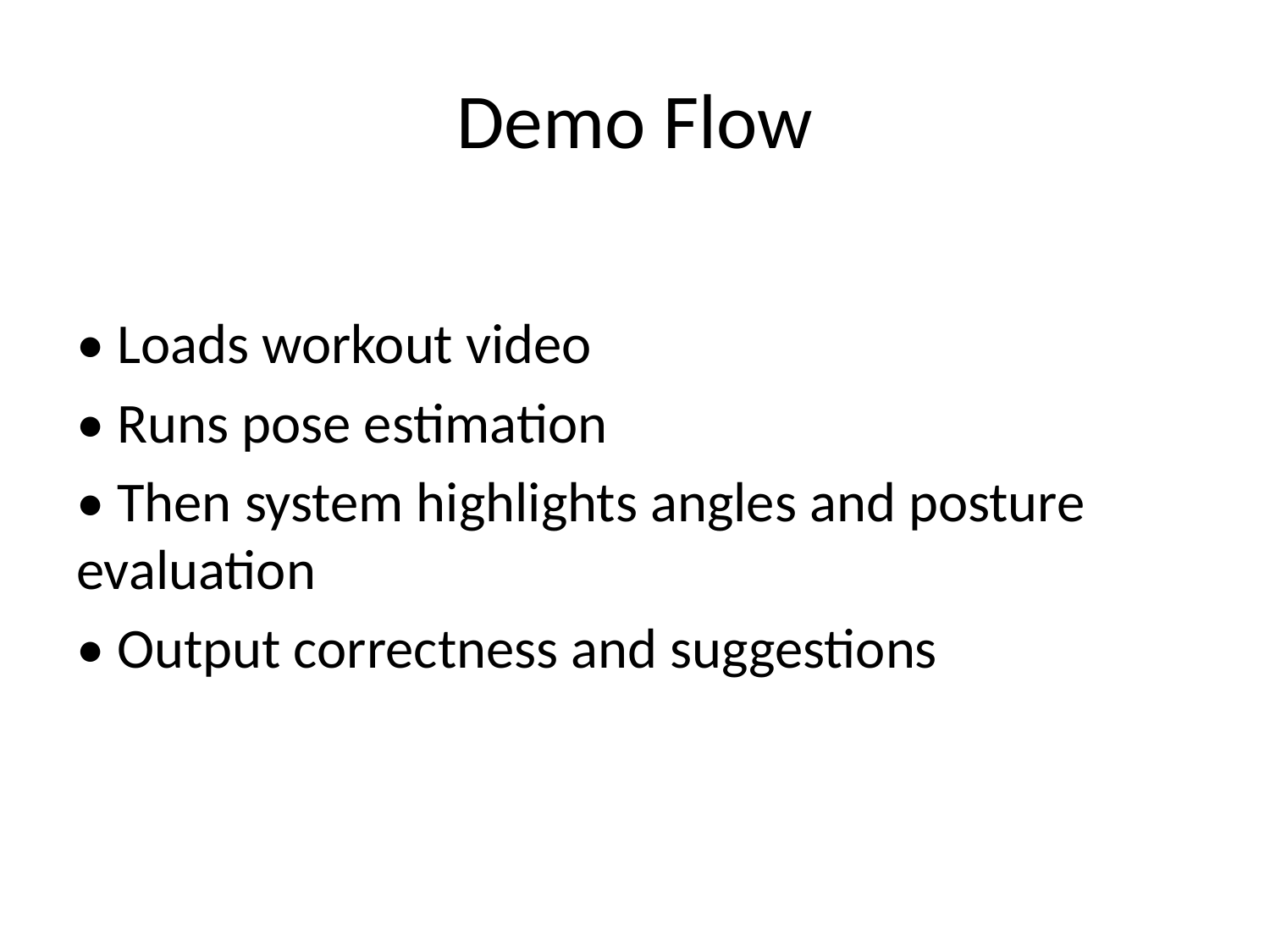

# Demo Flow

• Loads workout video
• Runs pose estimation
• Then system highlights angles and posture evaluation
• Output correctness and suggestions